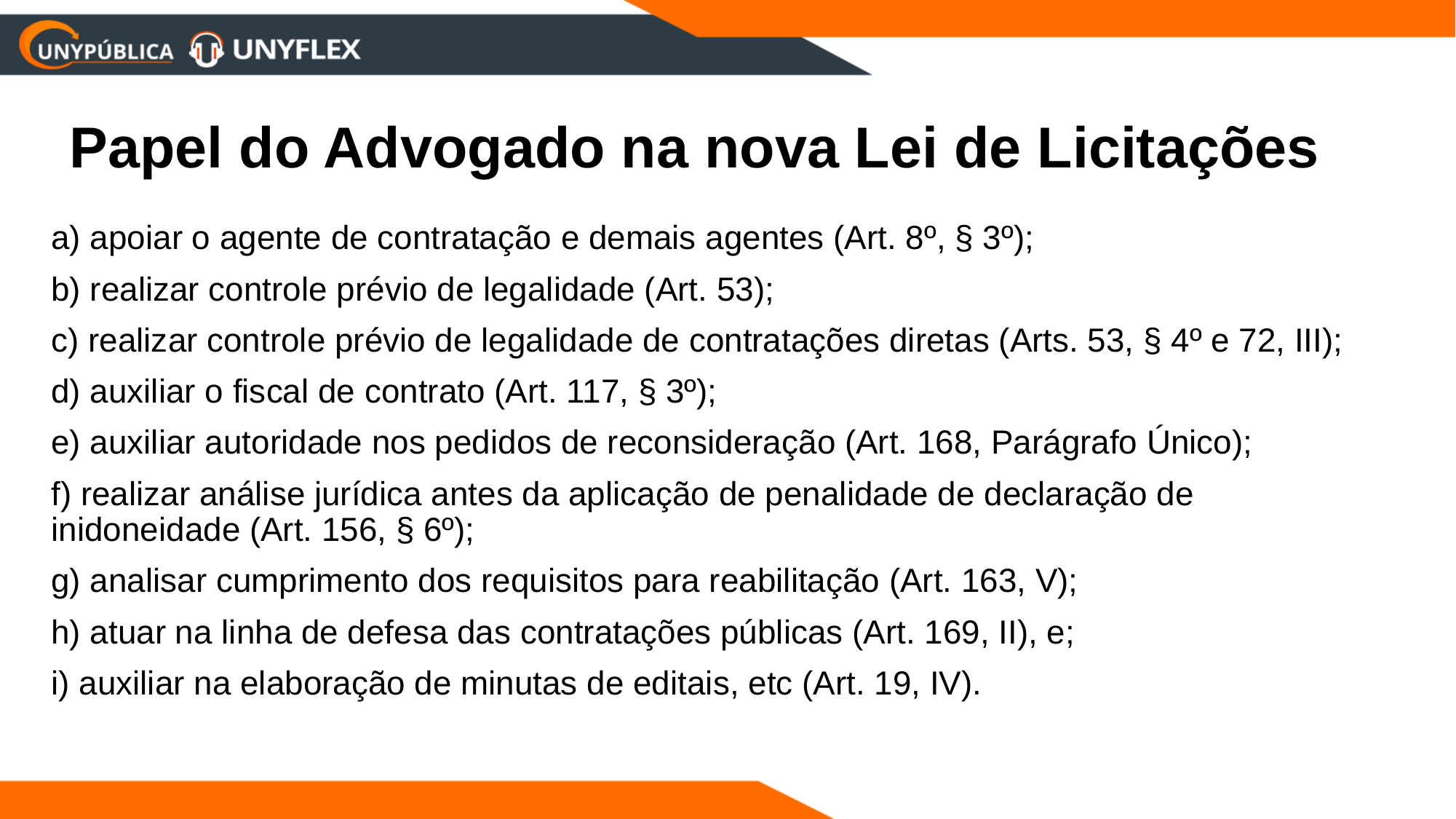

# Papel do Advogado na nova Lei de Licitações
a) apoiar o agente de contratação e demais agentes (Art. 8º, § 3º);
b) realizar controle prévio de legalidade (Art. 53);
c) realizar controle prévio de legalidade de contratações diretas (Arts. 53, § 4º e 72, III);
d) auxiliar o fiscal de contrato (Art. 117, § 3º);
e) auxiliar autoridade nos pedidos de reconsideração (Art. 168, Parágrafo Único);
f) realizar análise jurídica antes da aplicação de penalidade de declaração de inidoneidade (Art. 156, § 6º);
g) analisar cumprimento dos requisitos para reabilitação (Art. 163, V);
h) atuar na linha de defesa das contratações públicas (Art. 169, II), e;
i) auxiliar na elaboração de minutas de editais, etc (Art. 19, IV).